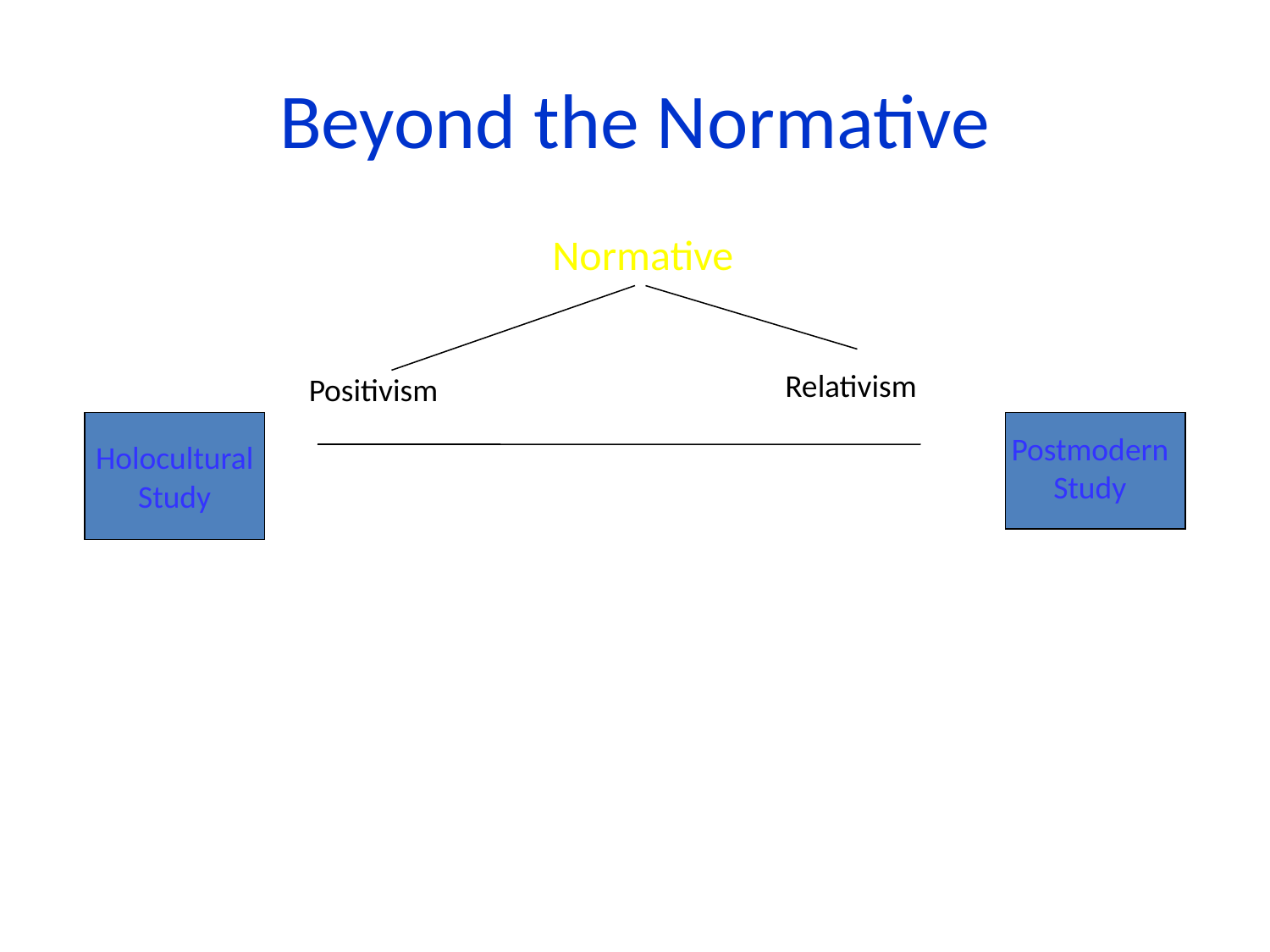

# Beyond the Normative

Normative

Relativism
Positivism
Holocultural
Study

Postmodern
Study